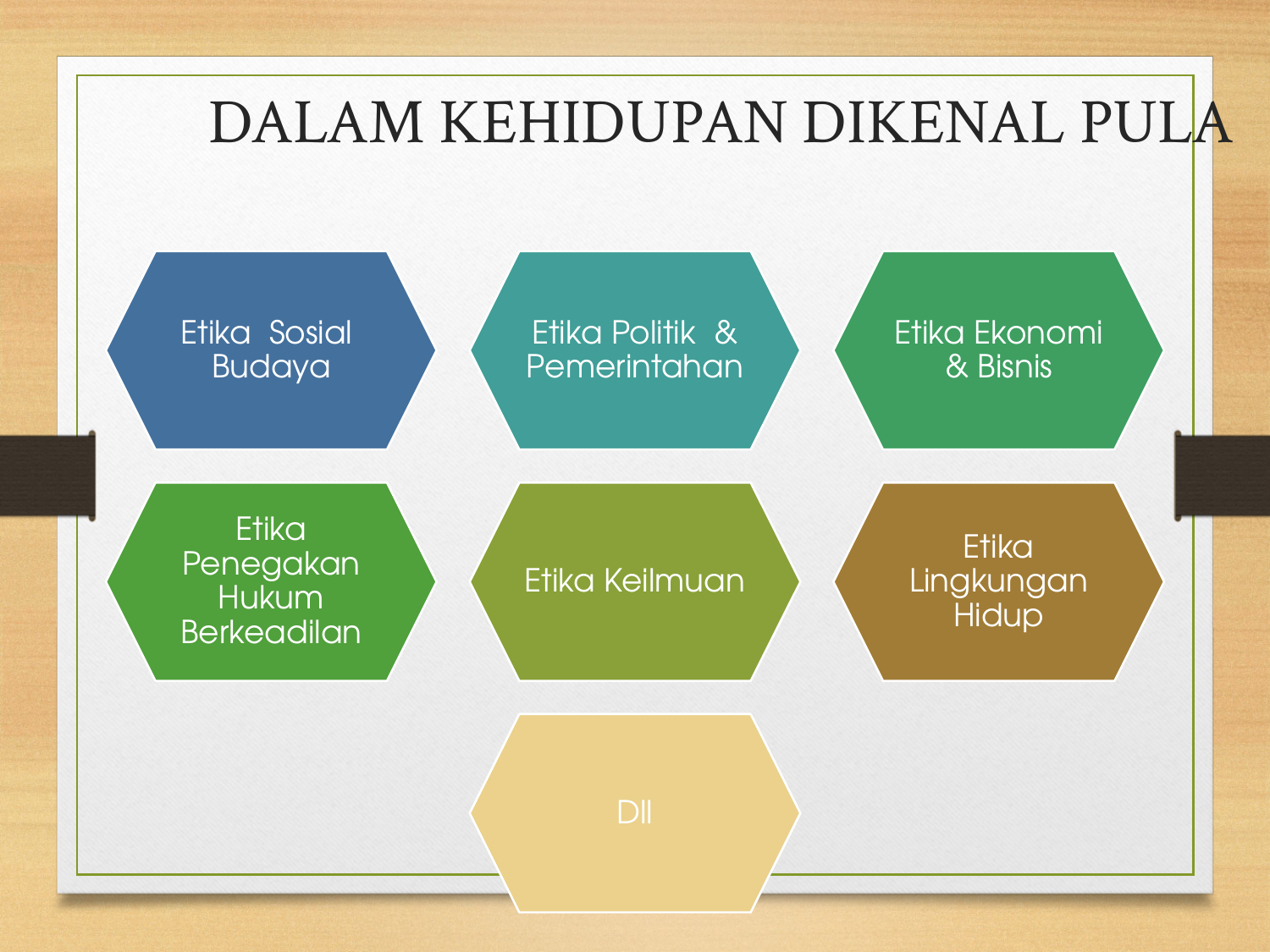

# DALAM KEHIDUPAN DIKENAL PULA
Etika  Sosial  Budaya
Etika Politik  & Pemerintahan
Etika Ekonomi & Bisnis
Etika Penegakan Hukum Berkeadilan
Etika Keilmuan
Etika Lingkungan Hidup
Dll